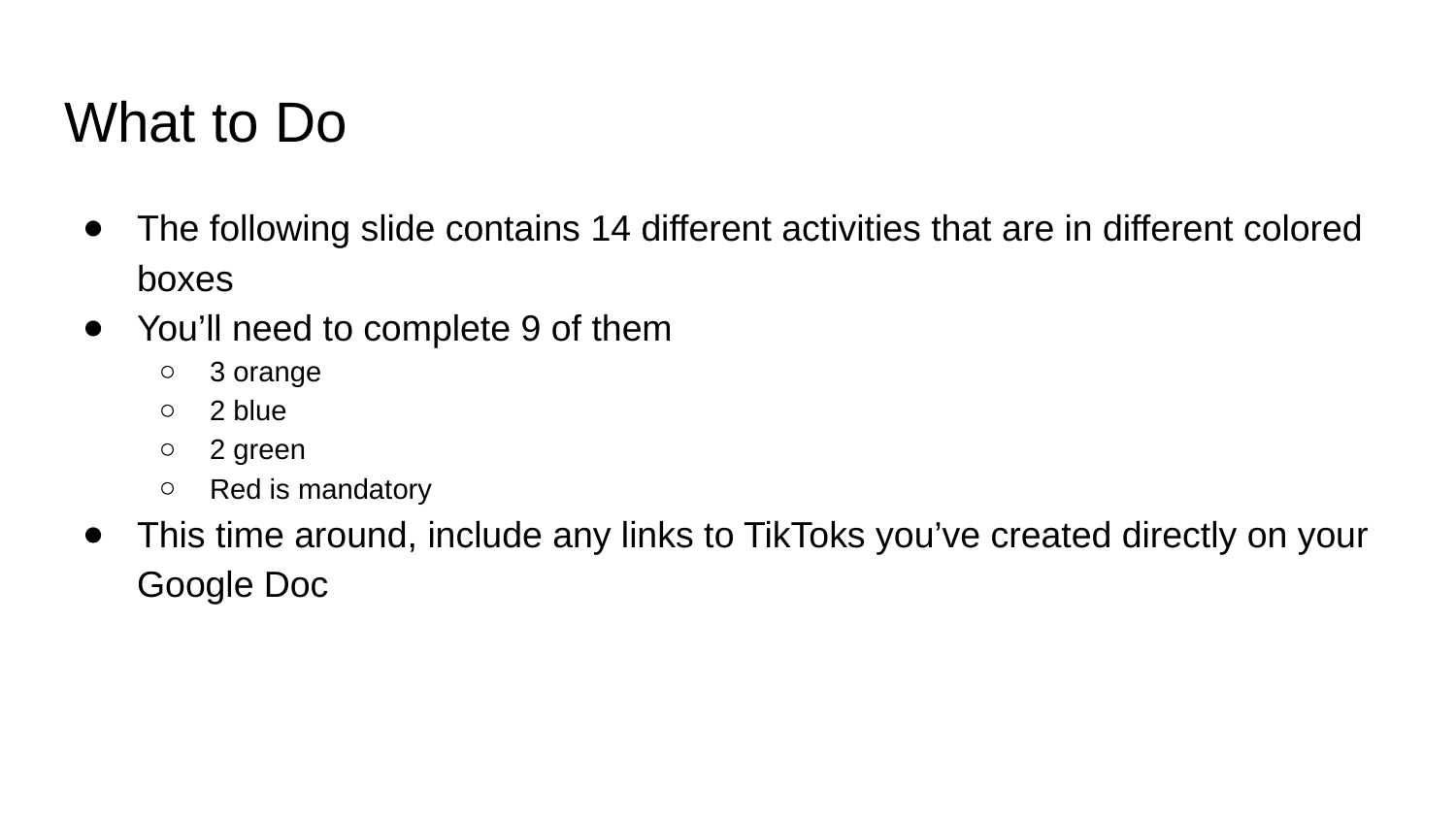

# What to Do
The following slide contains 14 different activities that are in different colored boxes
You’ll need to complete 9 of them
3 orange
2 blue
2 green
Red is mandatory
This time around, include any links to TikToks you’ve created directly on your Google Doc